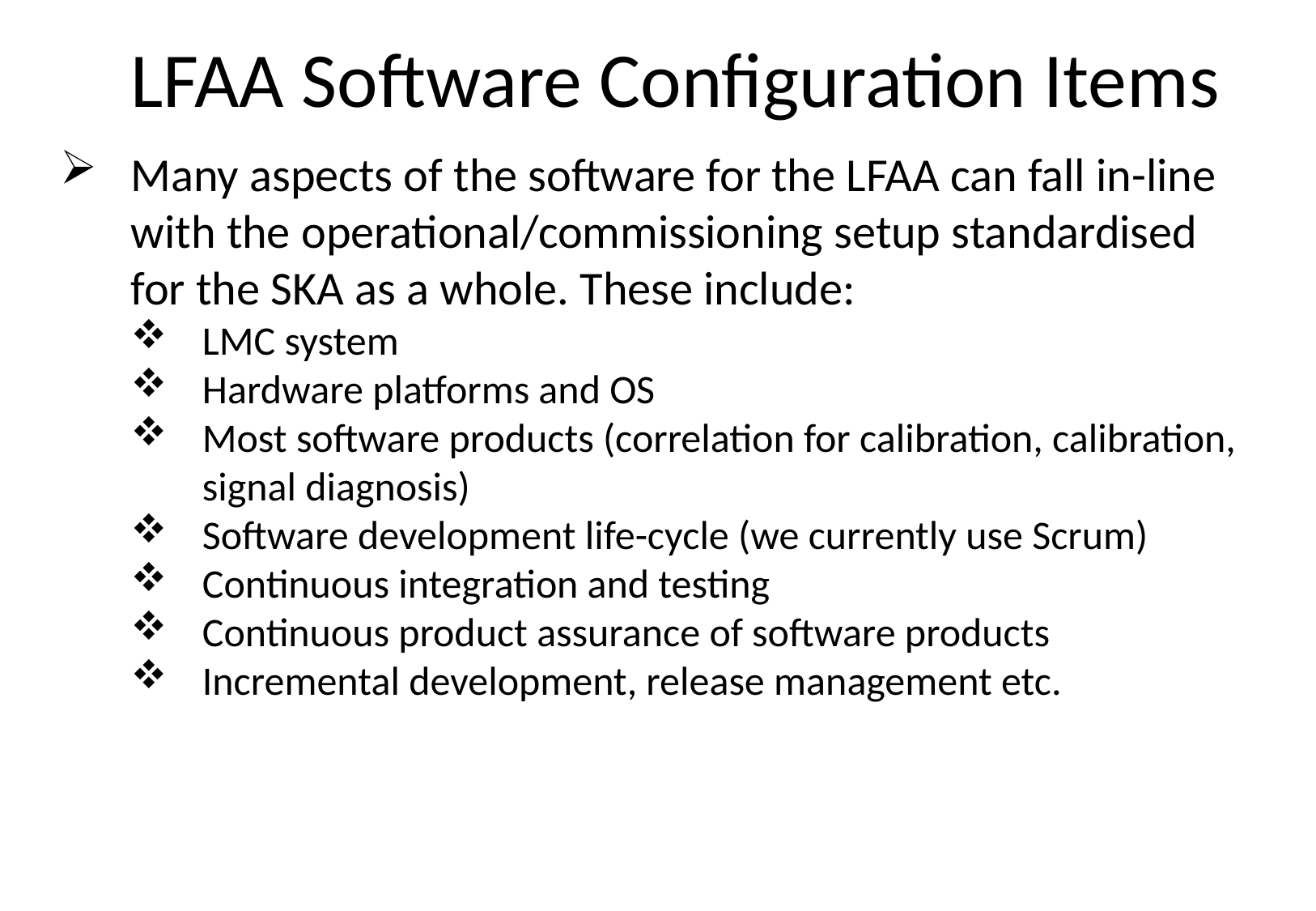

# LFAA Software Configuration Items
Many aspects of the software for the LFAA can fall in-line with the operational/commissioning setup standardised for the SKA as a whole. These include:
LMC system
Hardware platforms and OS
Most software products (correlation for calibration, calibration, signal diagnosis)
Software development life-cycle (we currently use Scrum)
Continuous integration and testing
Continuous product assurance of software products
Incremental development, release management etc.